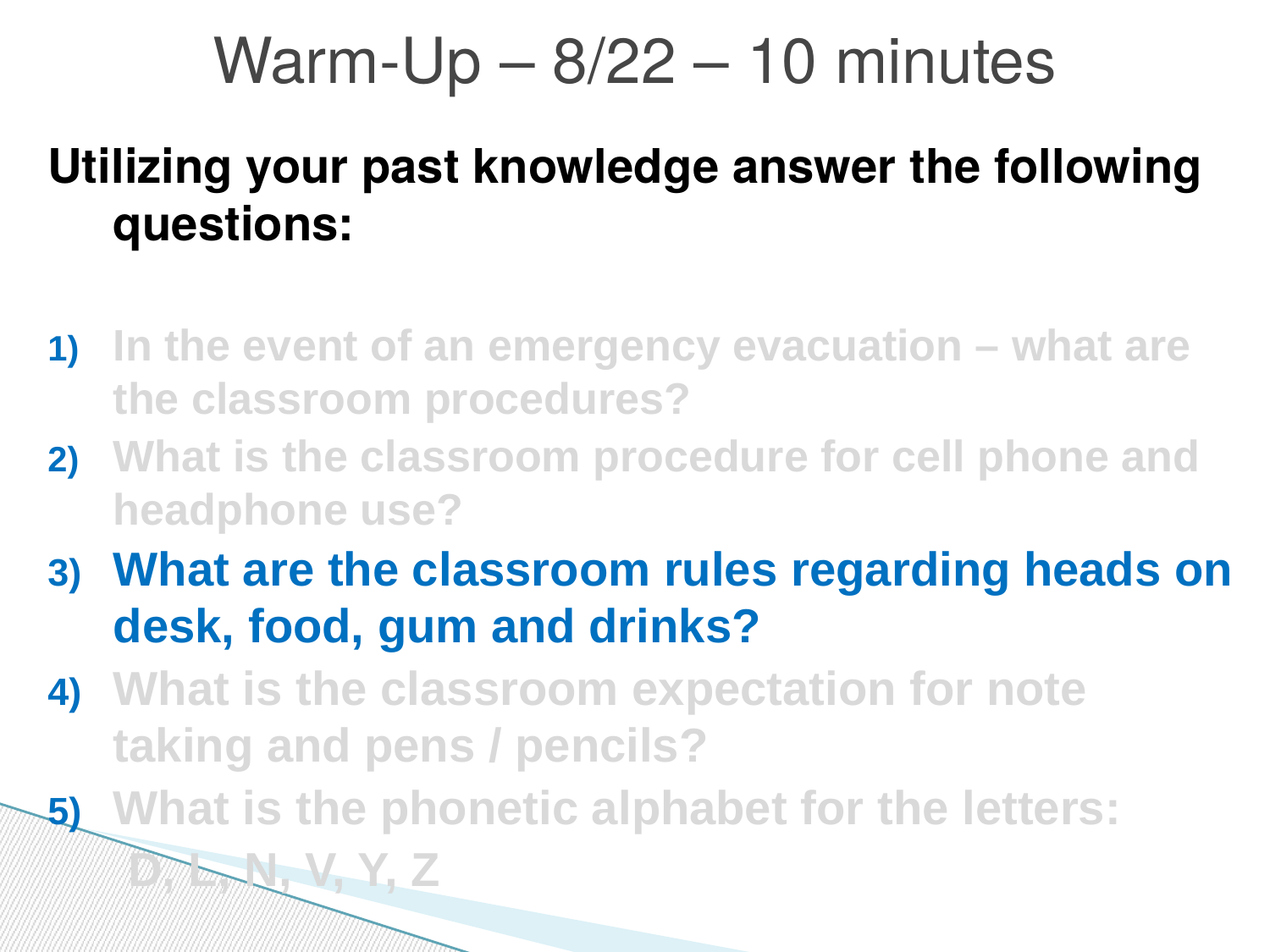

# Warm-Up – 8/22 – 10 minutes
Utilizing your past knowledge answer the following questions:

In the event of an emergency evacuation – what are the classroom procedures?
What is the classroom procedure for cell phone and headphone use?
What are the classroom rules regarding heads on desk, food, gum and drinks?
What is the classroom expectation for note taking and pens / pencils?
What is the phonetic alphabet for the letters:
      D, L, N, V, Y, Z